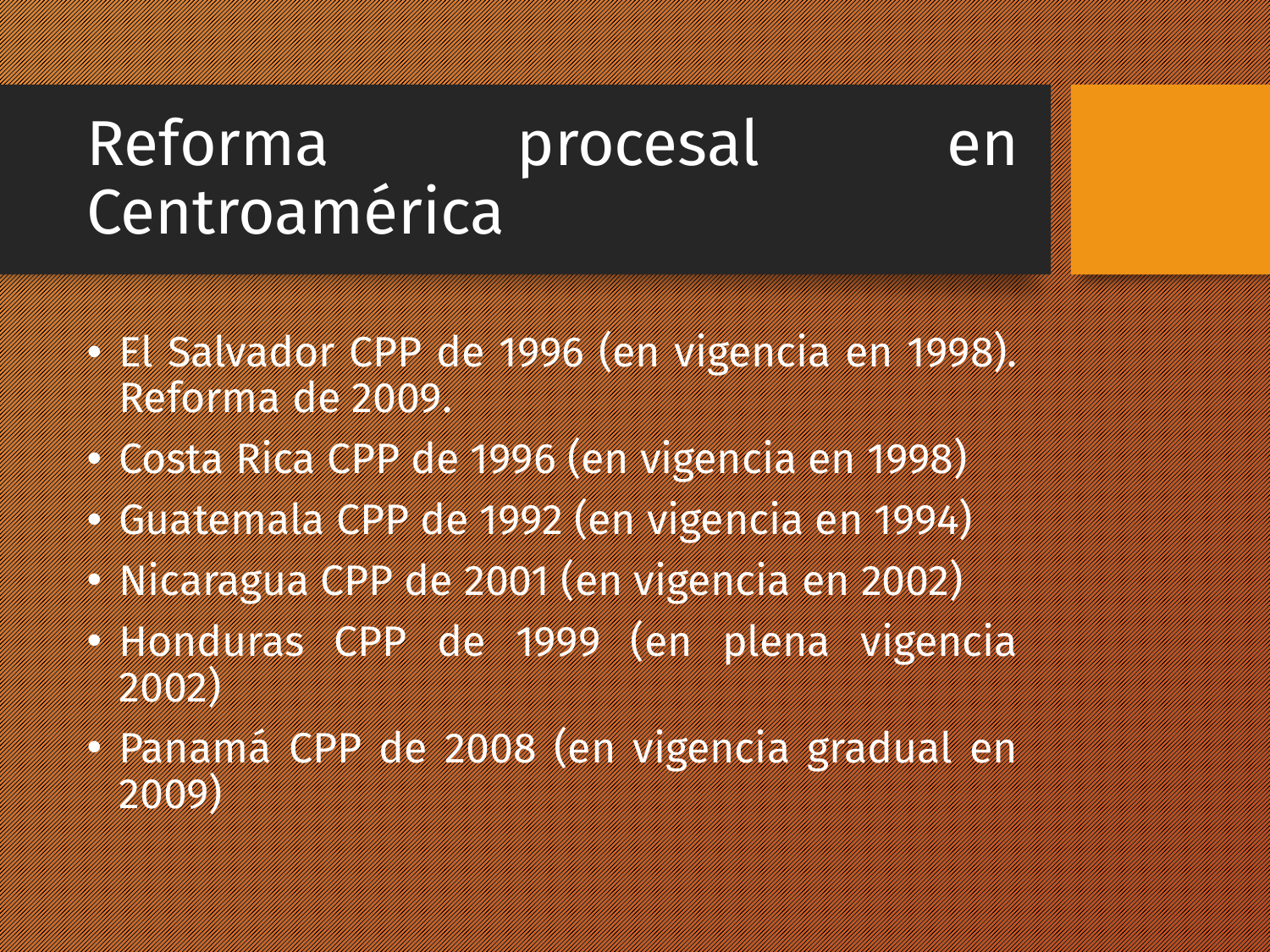

# Reforma procesal en Centroamérica
El Salvador CPP de 1996 (en vigencia en 1998). Reforma de 2009.
Costa Rica CPP de 1996 (en vigencia en 1998)
Guatemala CPP de 1992 (en vigencia en 1994)
Nicaragua CPP de 2001 (en vigencia en 2002)
Honduras CPP de 1999 (en plena vigencia 2002)
Panamá CPP de 2008 (en vigencia gradual en 2009)